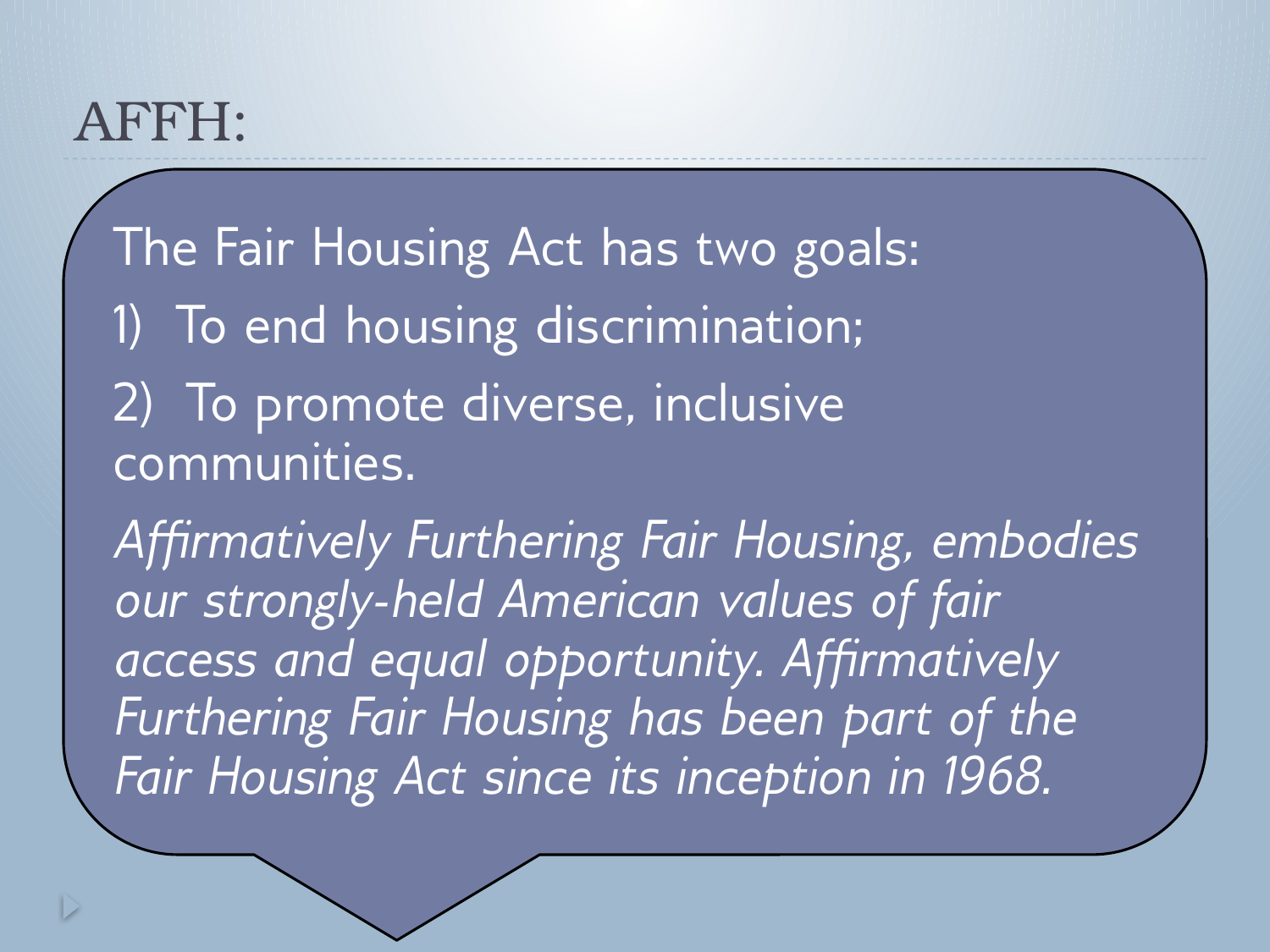

# AFFH:
The Fair Housing Act has two goals:
1)  To end housing discrimination;
2)  To promote diverse, inclusive communities.
Affirmatively Furthering Fair Housing, embodies our strongly-held American values of fair access and equal opportunity. Affirmatively Furthering Fair Housing has been part of the Fair Housing Act since its inception in 1968.